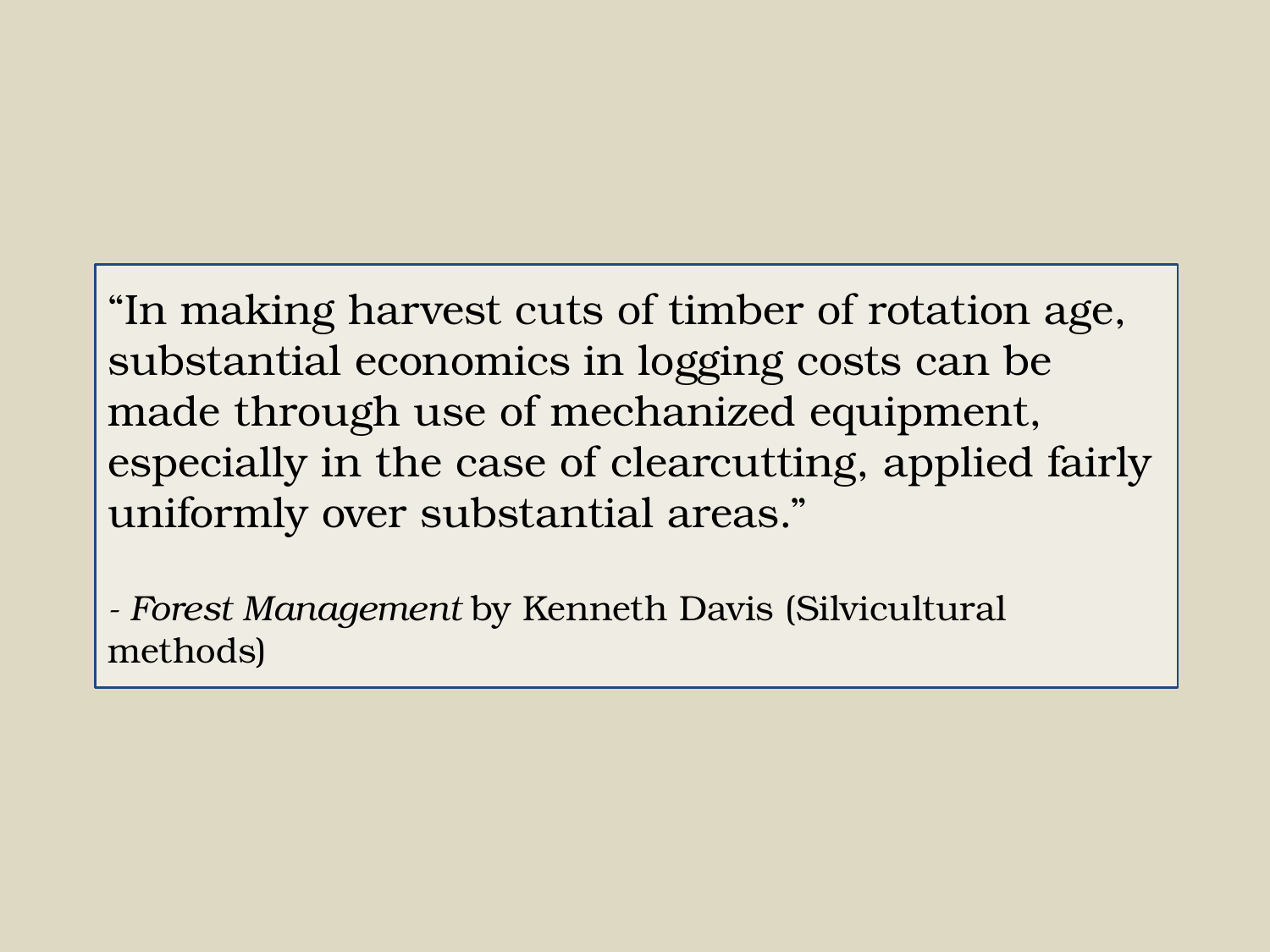

“In making harvest cuts of timber of rotation age, substantial economics in logging costs can be made through use of mechanized equipment, especially in the case of clearcutting, applied fairly uniformly over substantial areas.”
- Forest Management by Kenneth Davis (Silvicultural methods)